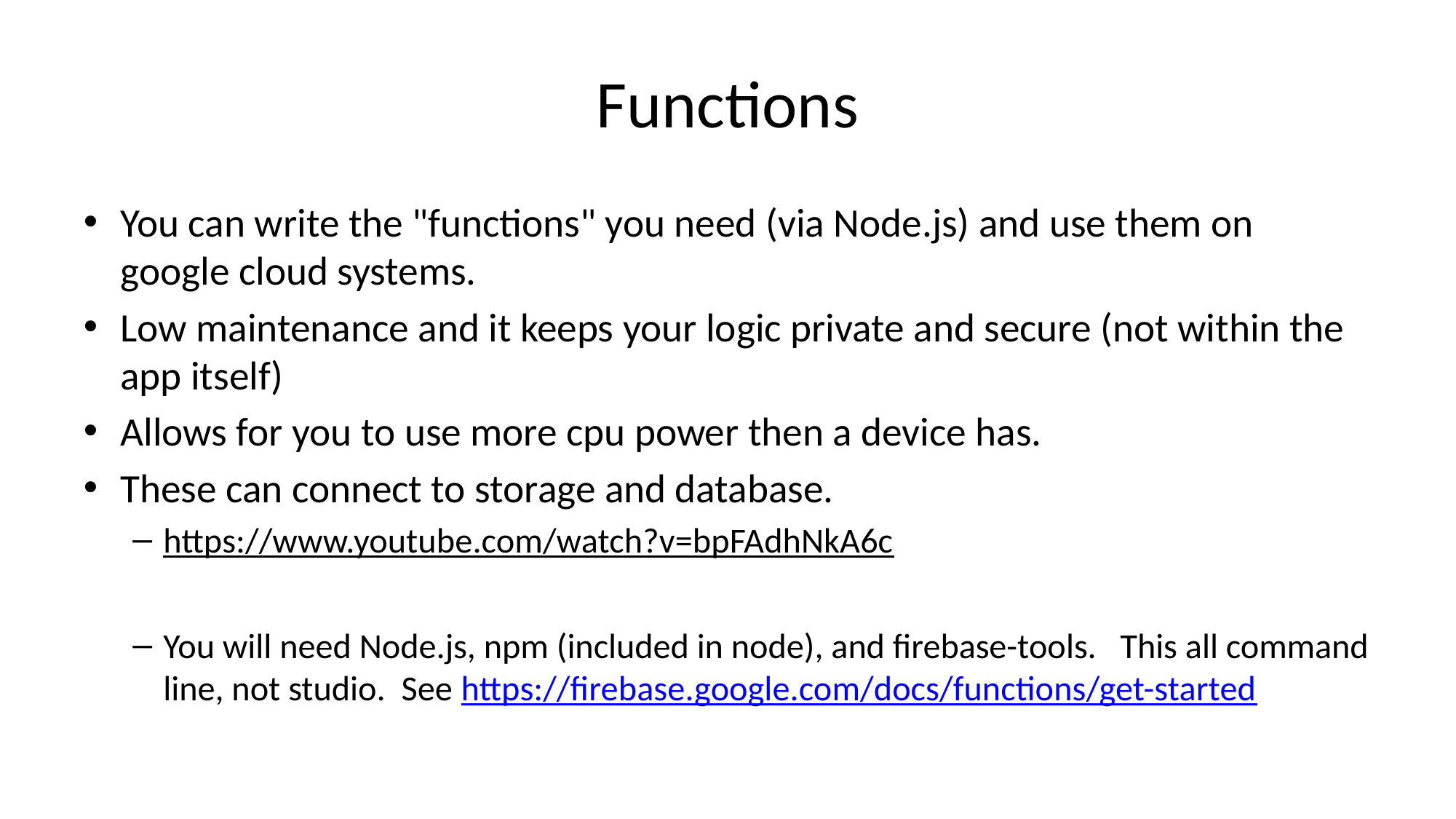

# Functions
You can write the "functions" you need (via Node.js) and use them on google cloud systems.
Low maintenance and it keeps your logic private and secure (not within the app itself)
Allows for you to use more cpu power then a device has.
These can connect to storage and database.
https://www.youtube.com/watch?v=bpFAdhNkA6c

You will need Node.js, npm (included in node), and firebase-tools.   This all command line, not studio.  See https://firebase.google.com/docs/functions/get-started